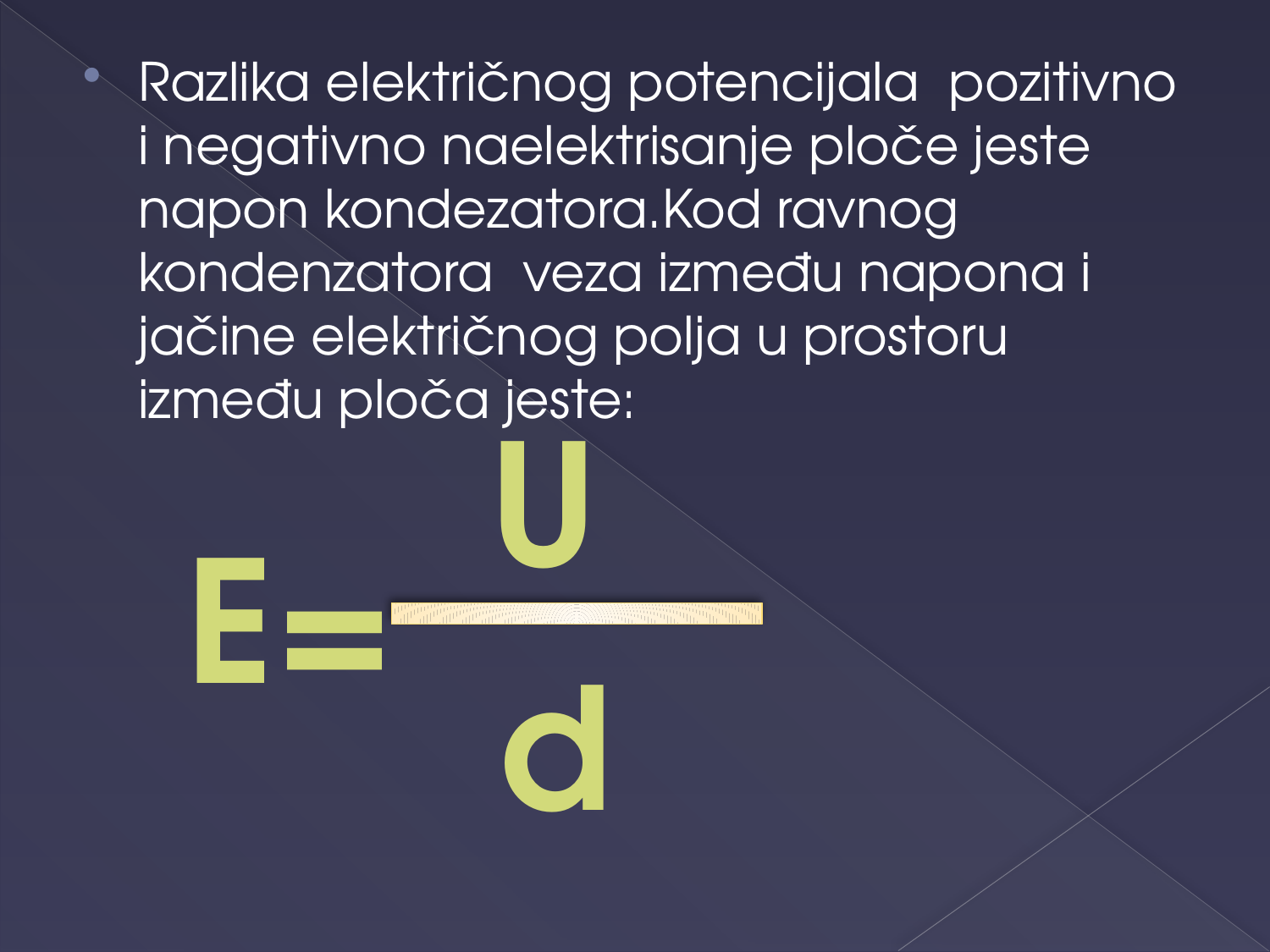

Razlika električnog potencijala  pozitivno i negativno naelektrisanje ploče jeste napon kondezatora.Kod ravnog kondenzatora  veza između napona i jačine električnog polja u prostoru između ploča jeste:

U
E=

d